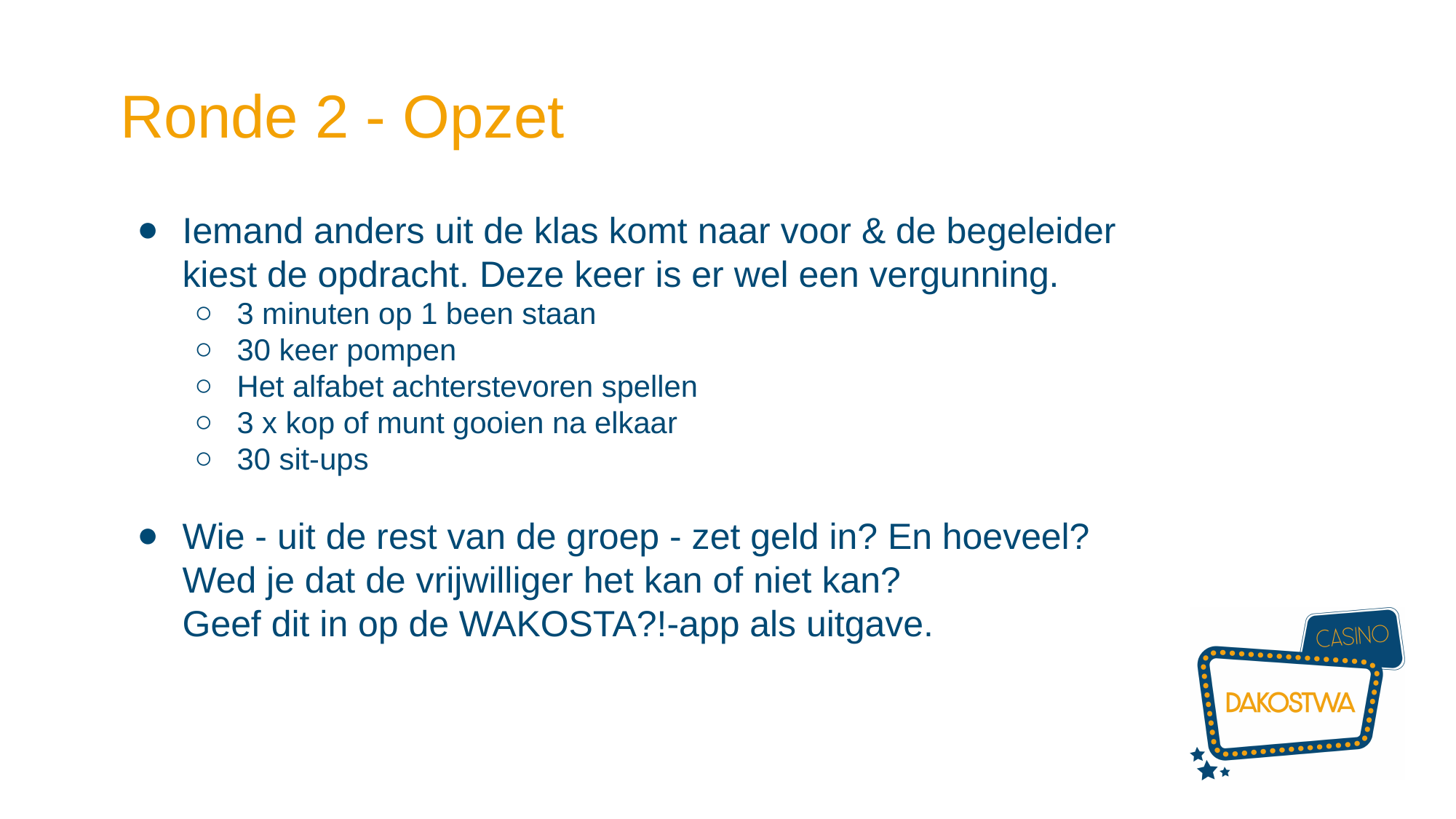

Ronde 2 - Opzet
Iemand anders uit de klas komt naar voor & de begeleider kiest de opdracht. Deze keer is er wel een vergunning.
3 minuten op 1 been staan
30 keer pompen
Het alfabet achterstevoren spellen
3 x kop of munt gooien na elkaar
30 sit-ups

Wie - uit de rest van de groep - zet geld in? En hoeveel?
Wed je dat de vrijwilliger het kan of niet kan?
Geef dit in op de WAKOSTA?!-app als uitgave.